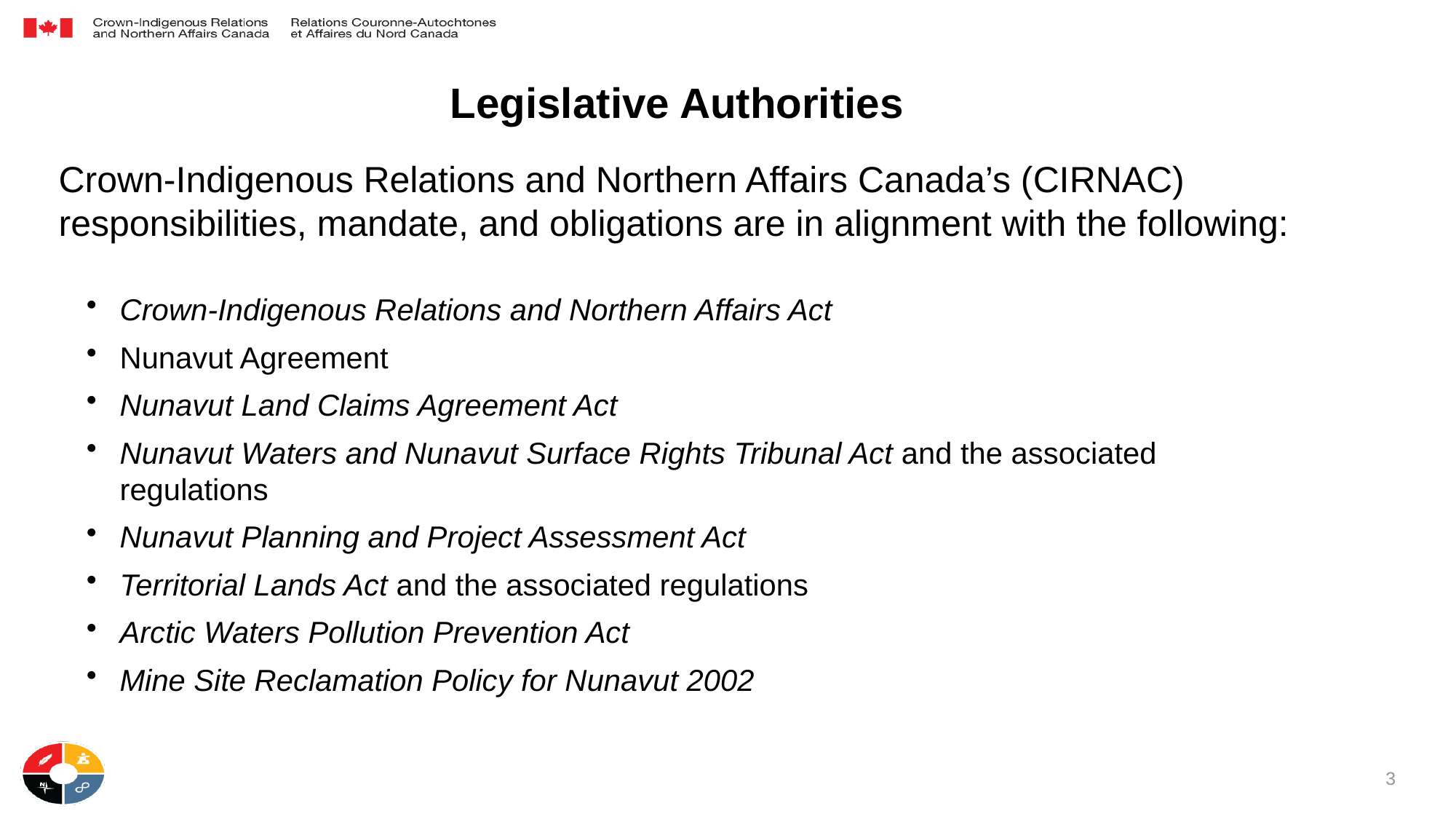

# Legislative Authorities

Crown-Indigenous Relations and Northern Affairs Canada’s (CIRNAC) responsibilities, mandate, and obligations are in alignment with the following:

Crown-Indigenous Relations and Northern Affairs Act
Nunavut Agreement
Nunavut Land Claims Agreement Act
Nunavut Waters and Nunavut Surface Rights Tribunal Act and the associated regulations
Nunavut Planning and Project Assessment Act
Territorial Lands Act and the associated regulations
Arctic Waters Pollution Prevention Act
Mine Site Reclamation Policy for Nunavut 2002

3